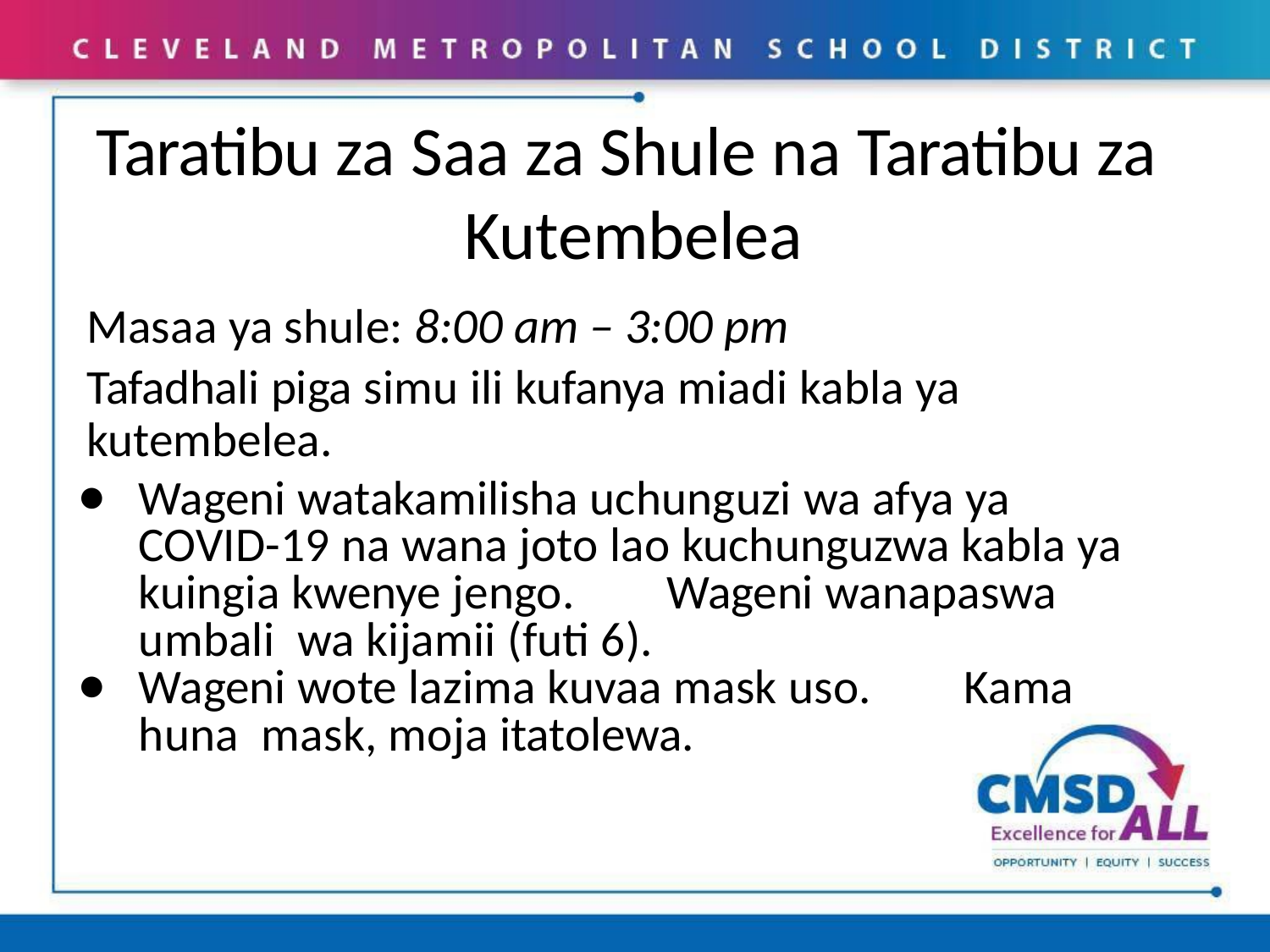

# Taratibu za Saa za Shule na Taratibu za  Kutembelea
Masaa ya shule: 8:00 am – 3:00 pm
Tafadhali piga simu ili kufanya miadi kabla ya  kutembelea.
Wageni watakamilisha uchunguzi wa afya ya  COVID-19 na wana joto lao kuchunguzwa kabla ya  kuingia kwenye jengo.	Wageni wanapaswa umbali  wa kijamii (futi 6).
Wageni wote lazima kuvaa mask uso.	Kama huna  mask, moja itatolewa.